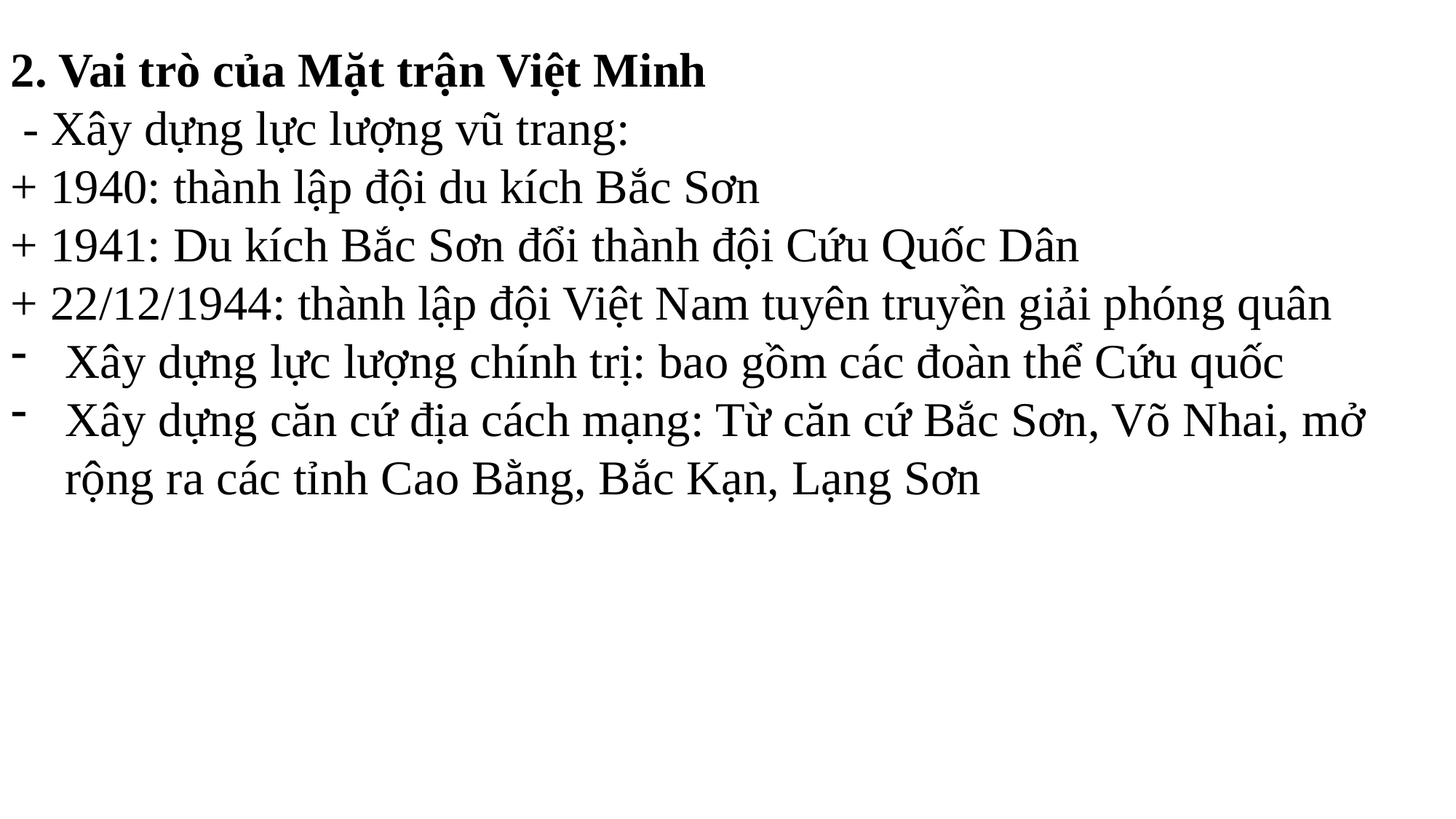

2. Vai trò của Mặt trận Việt Minh
 - Xây dựng lực lượng vũ trang:
+ 1940: thành lập đội du kích Bắc Sơn
+ 1941: Du kích Bắc Sơn đổi thành đội Cứu Quốc Dân
+ 22/12/1944: thành lập đội Việt Nam tuyên truyền giải phóng quân
Xây dựng lực lượng chính trị: bao gồm các đoàn thể Cứu quốc
Xây dựng căn cứ địa cách mạng: Từ căn cứ Bắc Sơn, Võ Nhai, mở rộng ra các tỉnh Cao Bằng, Bắc Kạn, Lạng Sơn